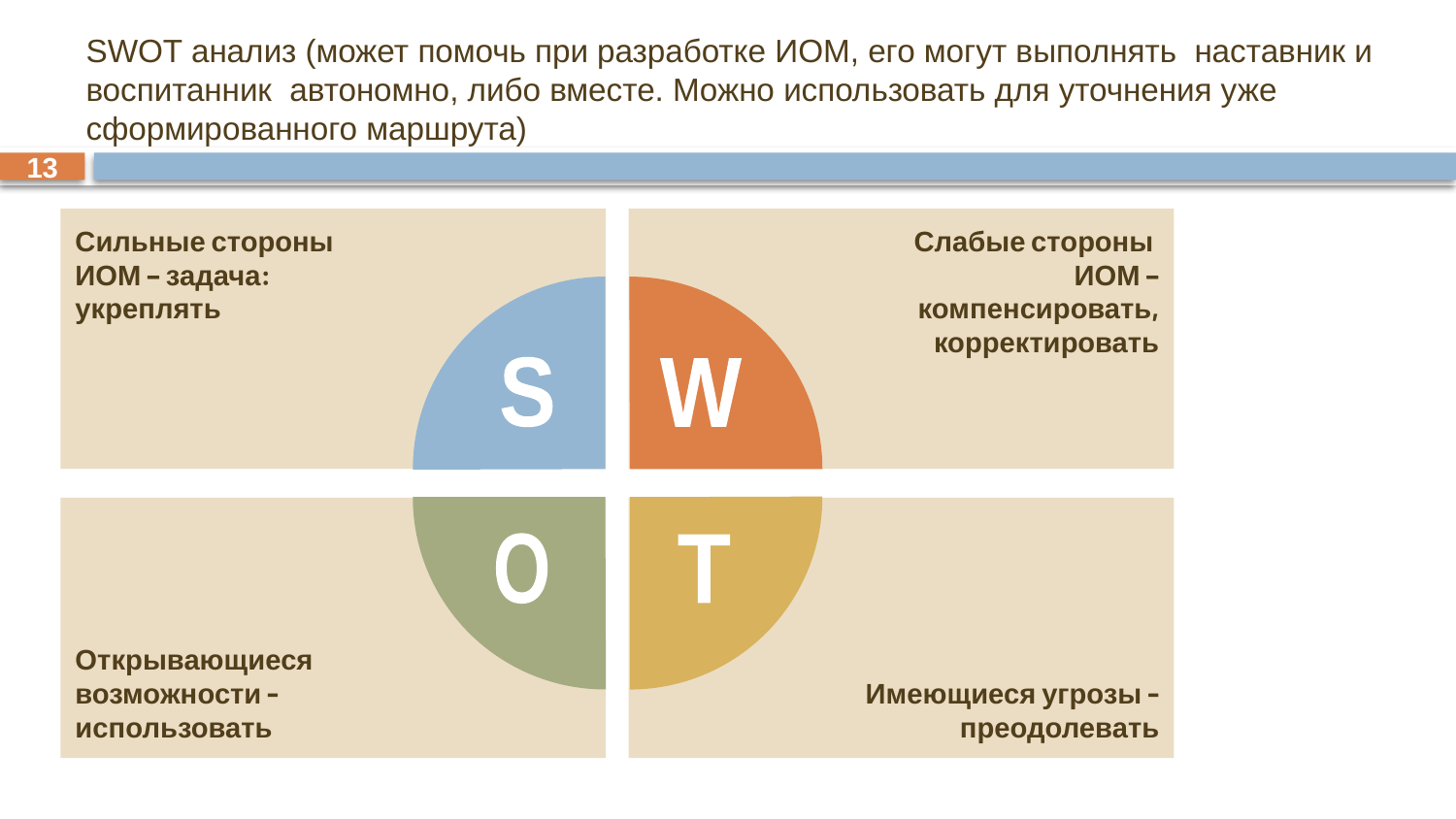

# SWOT анализ (может помочь при разработке ИОМ, его могут выполнять  наставник и воспитанник  автономно, либо вместе. Можно использовать для уточнения уже сформированного маршрута)
13
Сильные стороны ИОМ – задача: укреплять
Слабые стороны  ИОМ – компенсировать, корректировать

S
W

Открывающиеся возможности - использовать
Имеющиеся угрозы - преодолевать
O
T